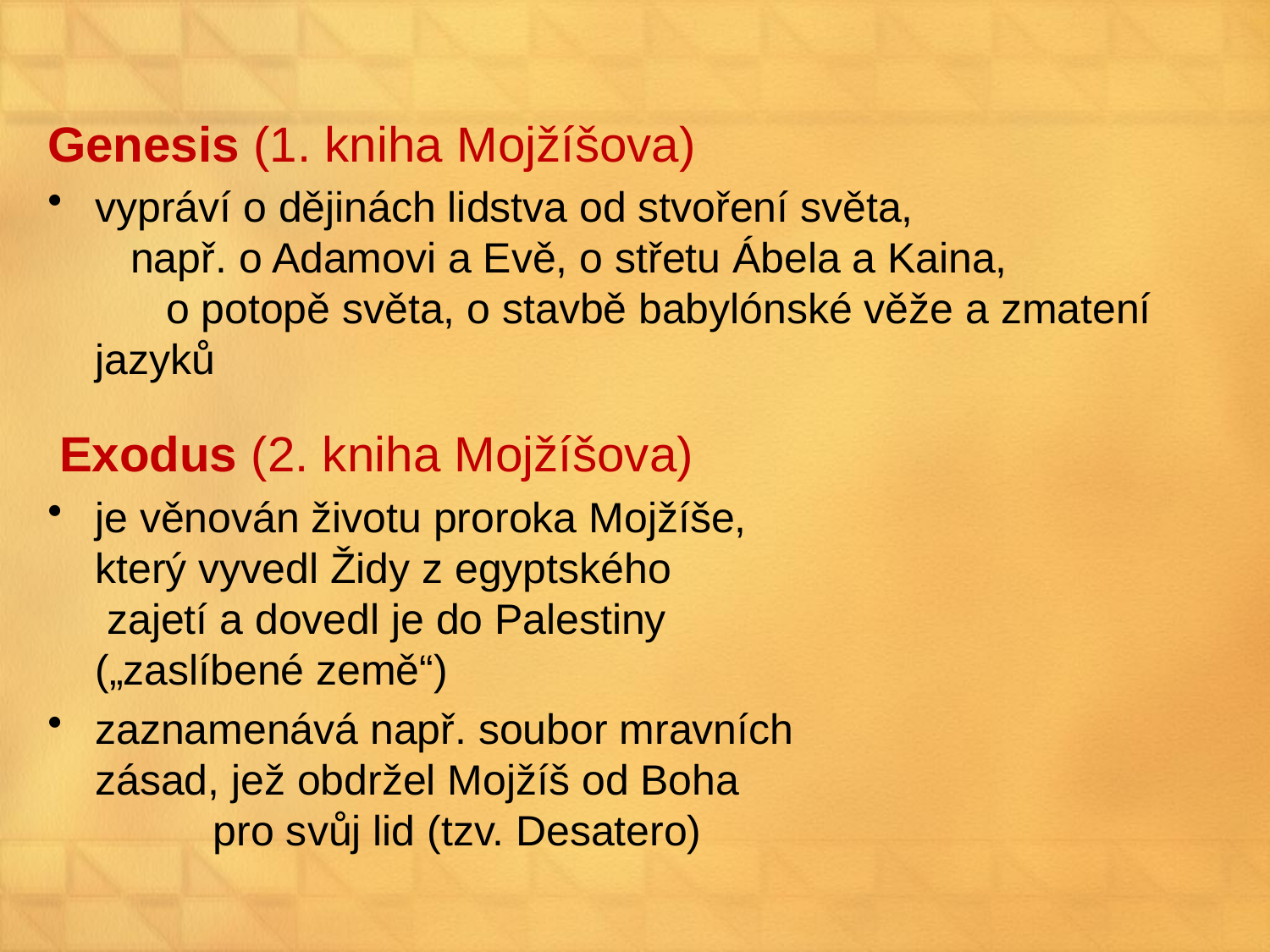

Genesis (1. kniha Mojžíšova)
vypráví o dějinách lidstva od stvoření světa,                          např. o Adamovi a Evě, o střetu Ábela a Kaina,                     o potopě světa, o stavbě babylónské věže a zmatení jazyků

 Exodus (2. kniha Mojžíšova)
je věnován životu proroka Mojžíše,                                   který vyvedl Židy z egyptského                                             zajetí a dovedl je do Palestiny                                        („zaslíbené země“)
zaznamenává např. soubor mravních                                zásad, jež obdržel Mojžíš od Boha                                                pro svůj lid (tzv. Desatero)